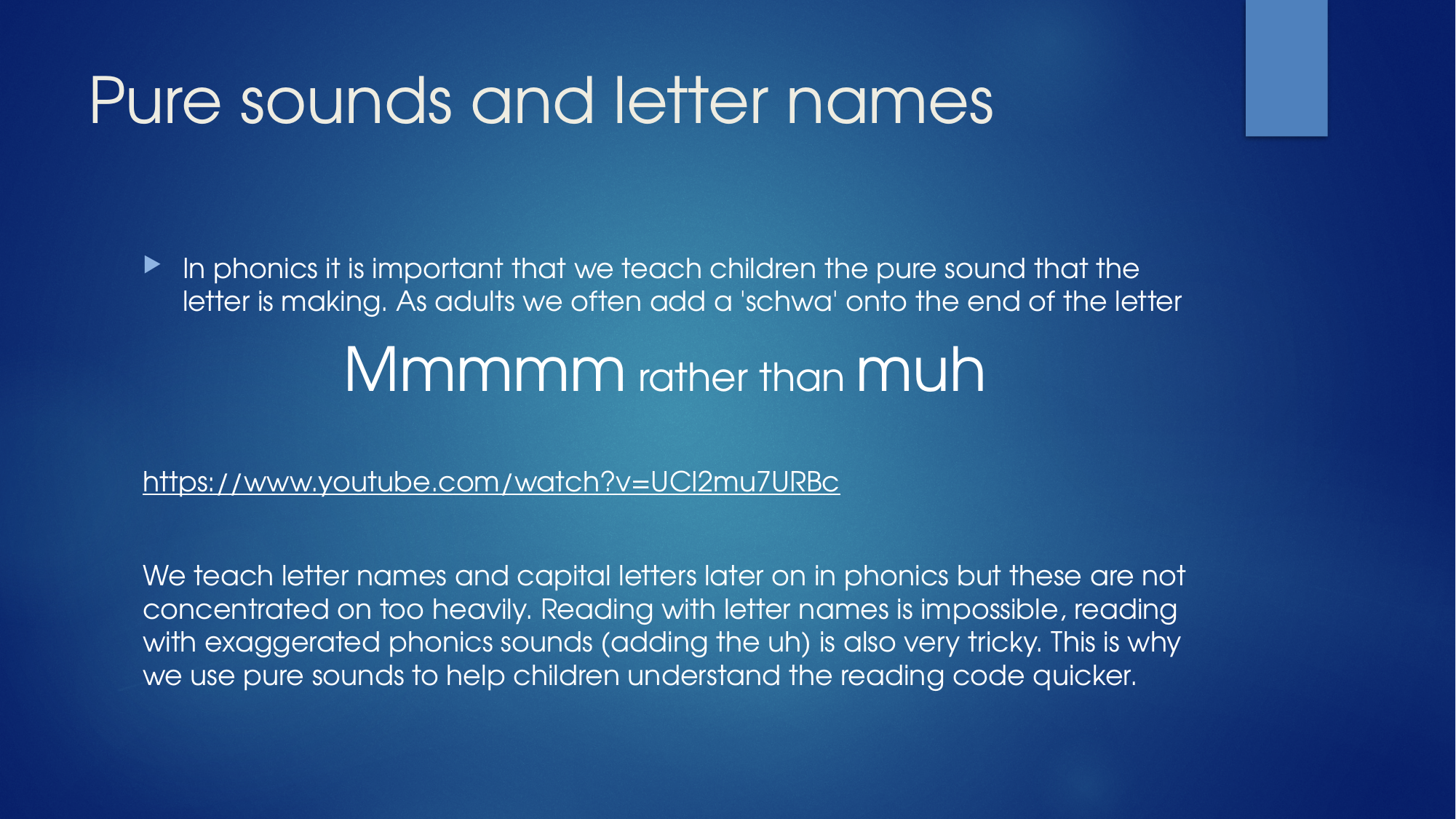

# Pure sounds and letter names
In phonics it is important that we teach children the pure sound that the letter is making. As adults we often add a 'schwa' onto the end of the letter
Mmmmm rather than muh

https://www.youtube.com/watch?v=UCI2mu7URBc

We teach letter names and capital letters later on in phonics but these are not concentrated on too heavily. Reading with letter names is impossible, reading with exaggerated phonics sounds (adding the uh) is also very tricky. This is why we use pure sounds to help children understand the reading code quicker.